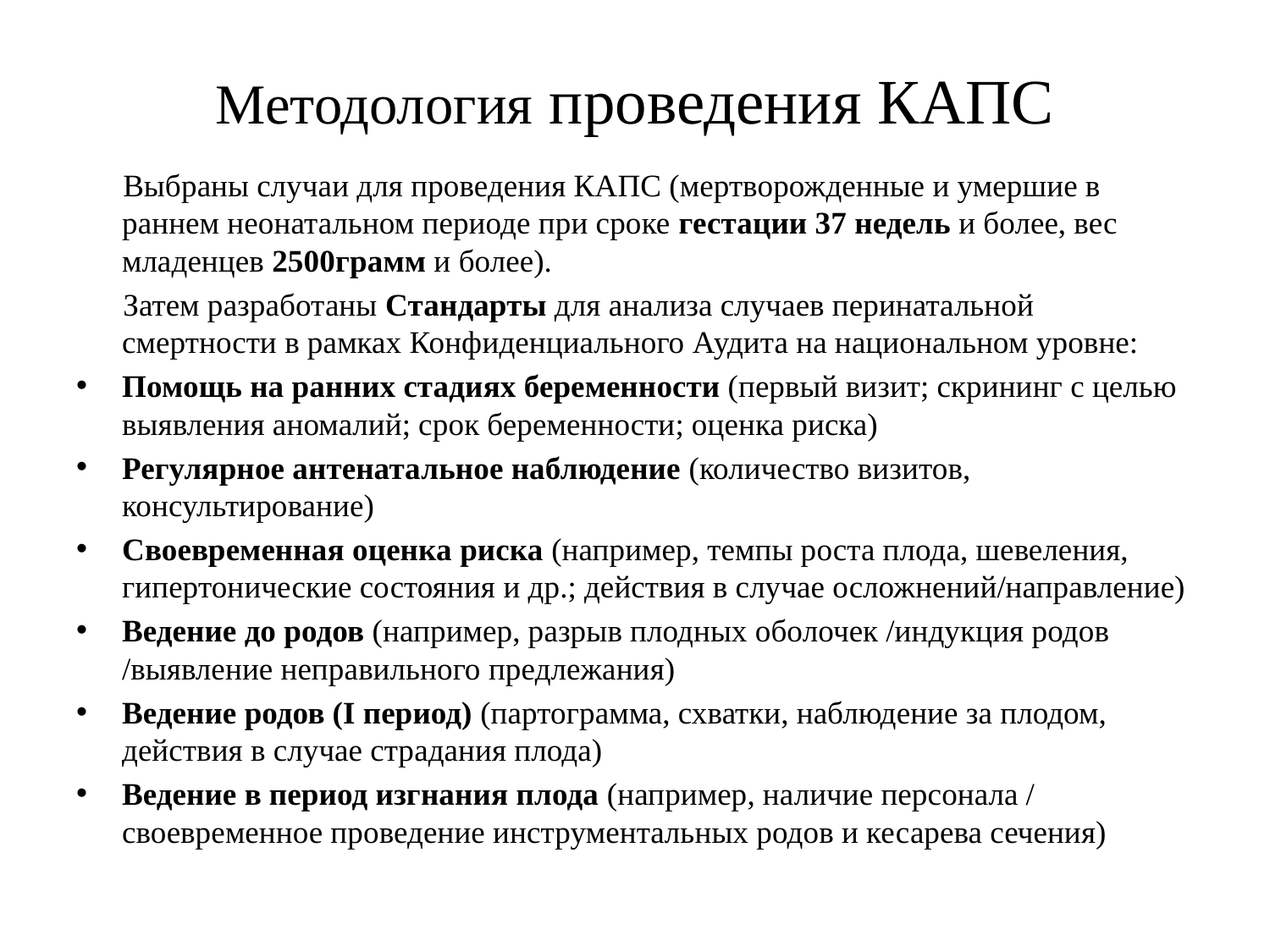

# Методология проведения КАПС
      Выбраны случаи для проведения КАПС (мертворожденные и умершие в раннем неонатальном периоде при сроке гестации 37 недель и более, вес младенцев 2500грамм и более).
      Затем разработаны Стандарты для анализа случаев перинатальной смертности в рамках Конфиденциального Аудита на национальном уровне:
Помощь на ранних стадиях беременности (первый визит; скрининг с целью выявления аномалий; срок беременности; оценка риска)
Регулярное антенатальное наблюдение (количество визитов, консультирование)
Своевременная оценка риска (например, темпы роста плода, шевеления, гипертонические состояния и др.; действия в случае осложнений/направление)
Ведение до родов (например, разрыв плодных оболочек /индукция родов /выявление неправильного предлежания)
Ведение родов (I период) (партограмма, схватки, наблюдение за плодом, действия в случае страдания плода)
Ведение в период изгнания плода (например, наличие персонала / своевременное проведение инструментальных родов и кесарева сечения)